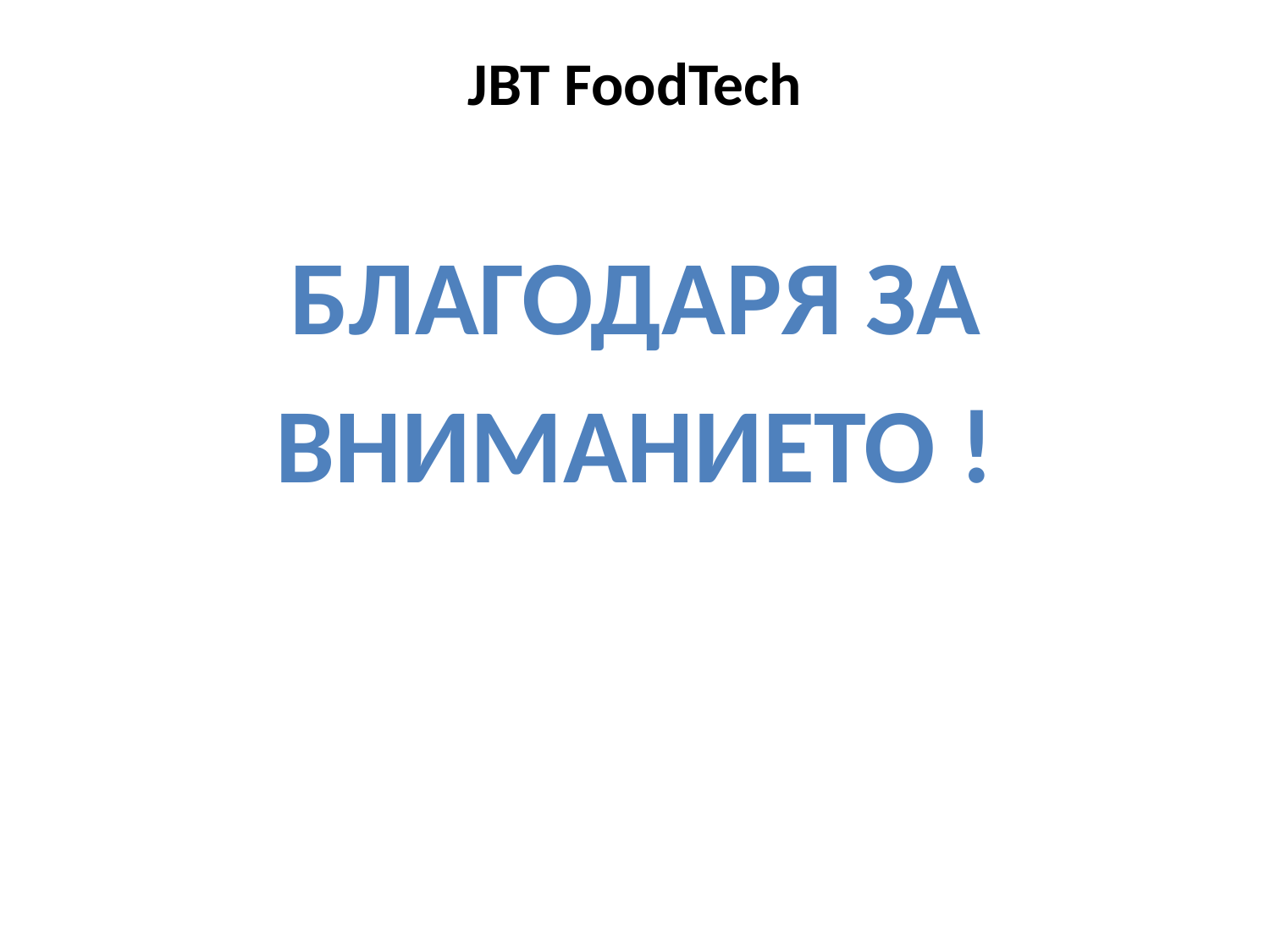

# JBT FoodTech
Благодаря за
Вниманието !